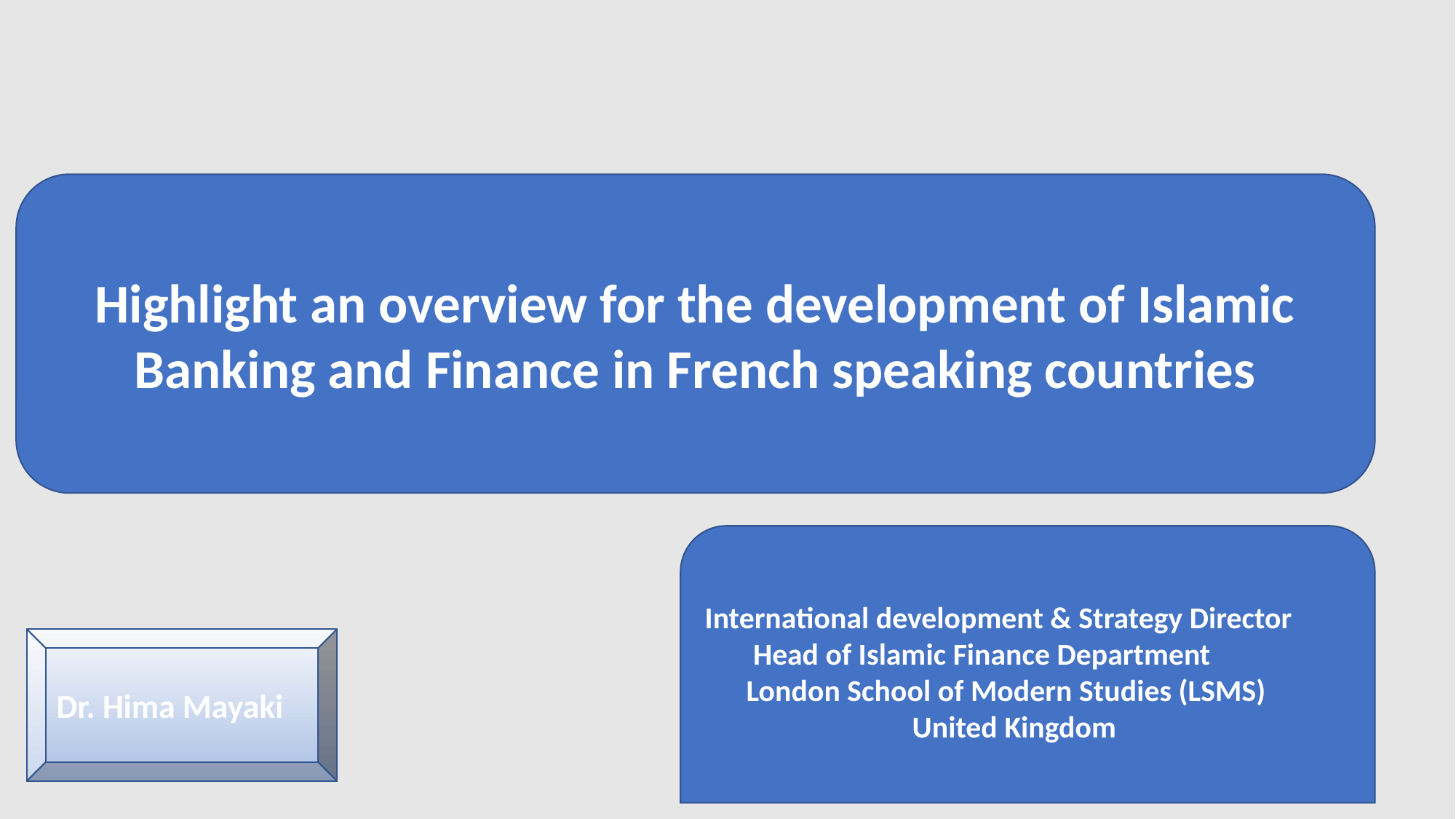

Highlight an overview for the development of Islamic Banking and Finance in French speaking countries
#
International development & Strategy Director
       Head of Islamic Finance Department
      London School of Modern Studies (LSMS)
                              United Kingdom
Dr. Hima Mayaki
1